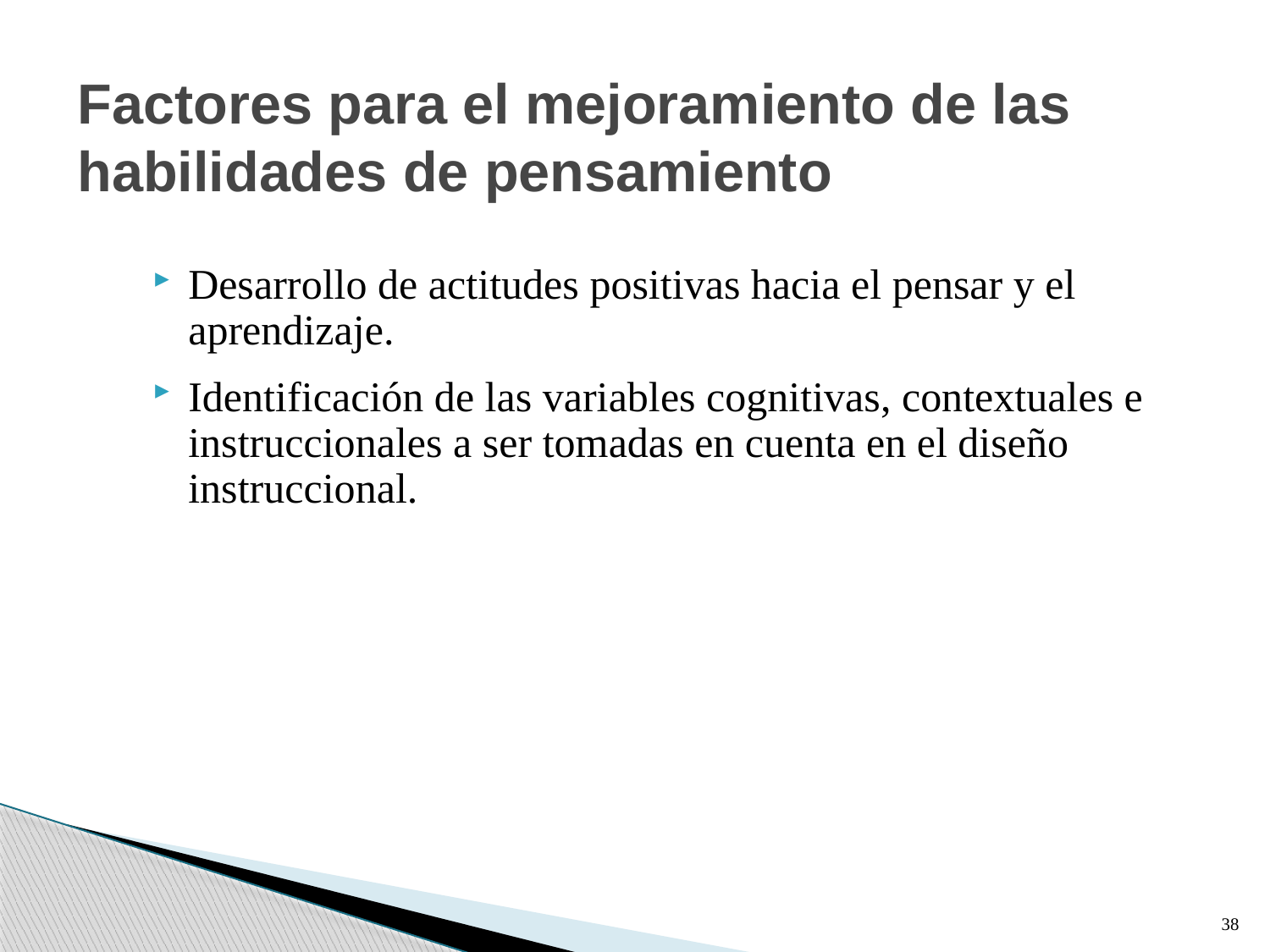

# Factores para el mejoramiento de las habilidades de pensamiento
Desarrollo de actitudes positivas hacia el pensar y el aprendizaje.
Identificación de las variables cognitivas, contextuales e instruccionales a ser tomadas en cuenta en el diseño instruccional.

38